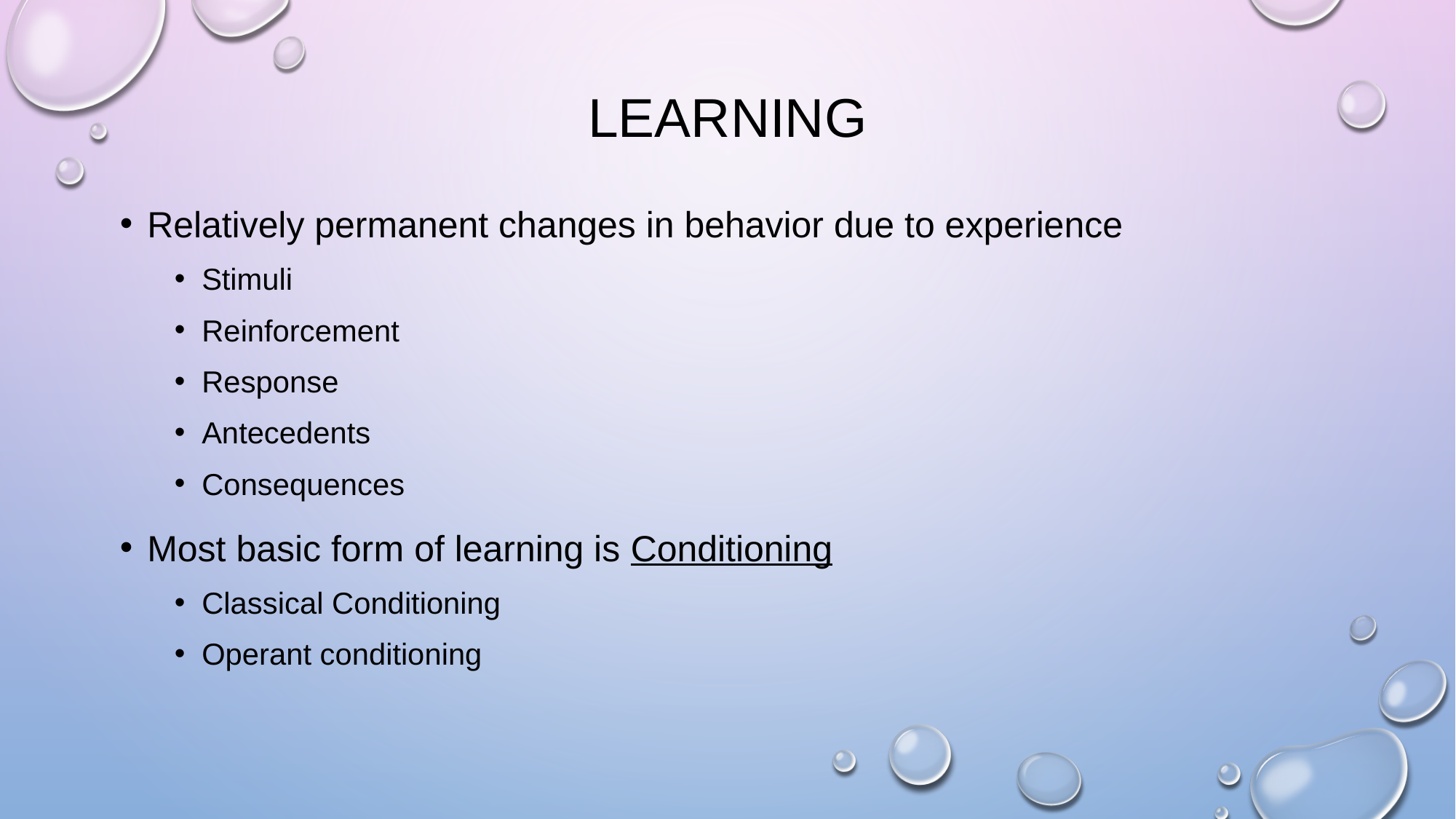

# Learning
Relatively permanent changes in behavior due to experience
Stimuli
Reinforcement
Response
Antecedents
Consequences
Most basic form of learning is Conditioning
Classical Conditioning
Operant conditioning